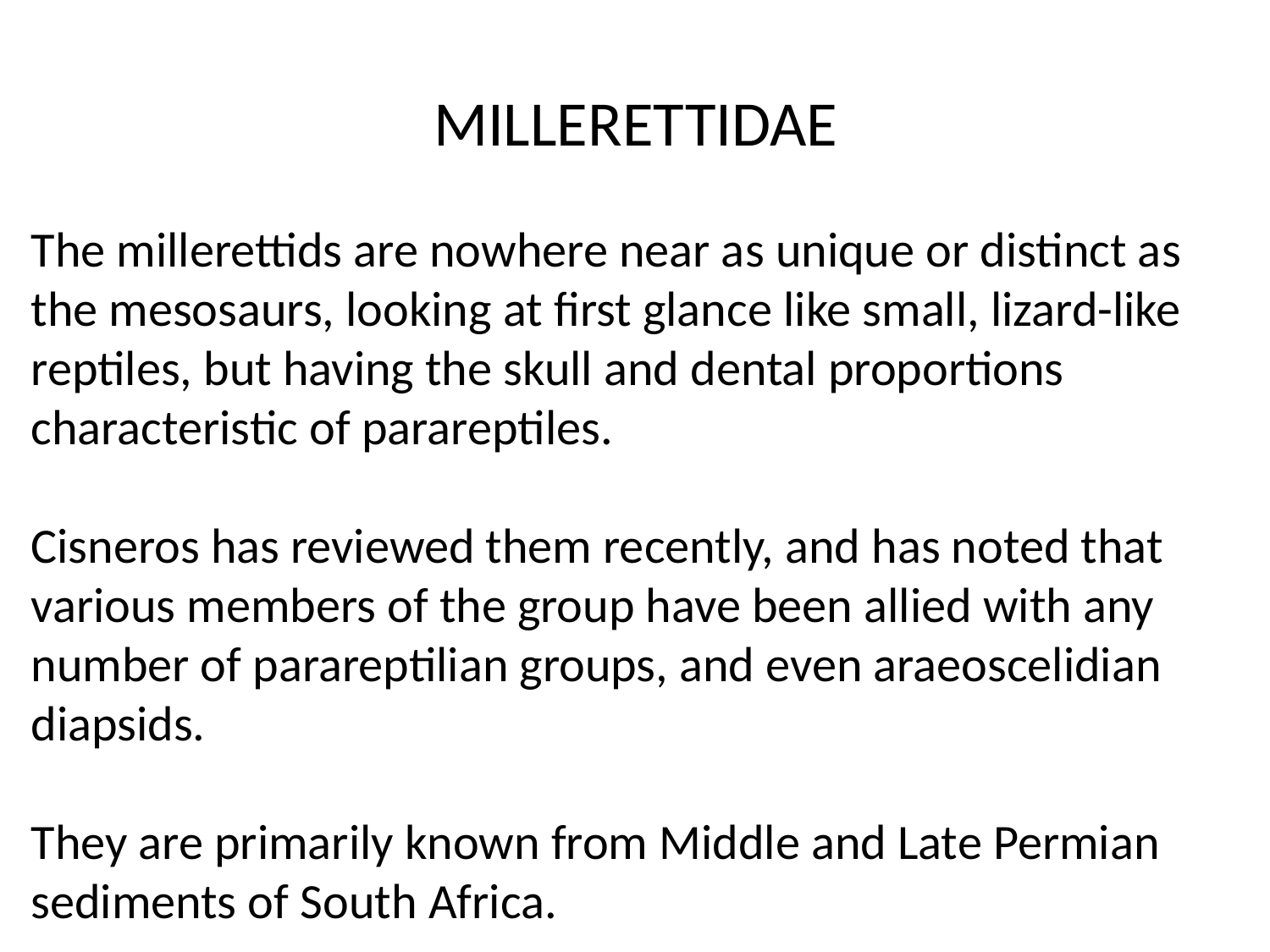

MILLERETTIDAE

The millerettids are nowhere near as unique or distinct as the mesosaurs, looking at first glance like small, lizard-like reptiles, but having the skull and dental proportions characteristic of parareptiles.

Cisneros has reviewed them recently, and has noted that various members of the group have been allied with any number of parareptilian groups, and even araeoscelidian diapsids.

They are primarily known from Middle and Late Permian sediments of South Africa.